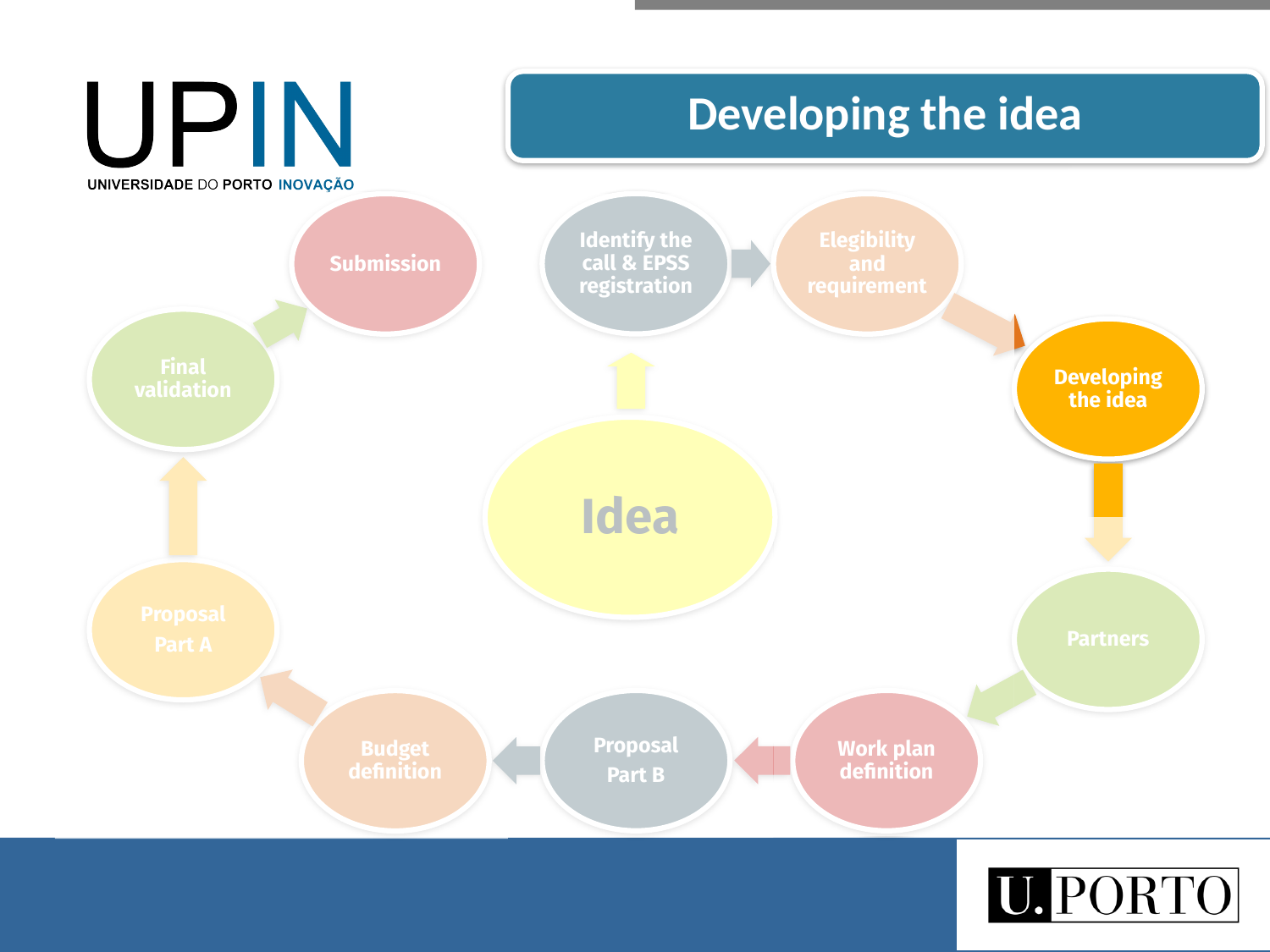

Developing the idea

Identify the call & EPSS registration
Submission

Elegibility and requirement

Final validation
Developing the idea

Idea

Proposal
Part A
Partners

Proposal
Part B
Work plan definition
Budget definition